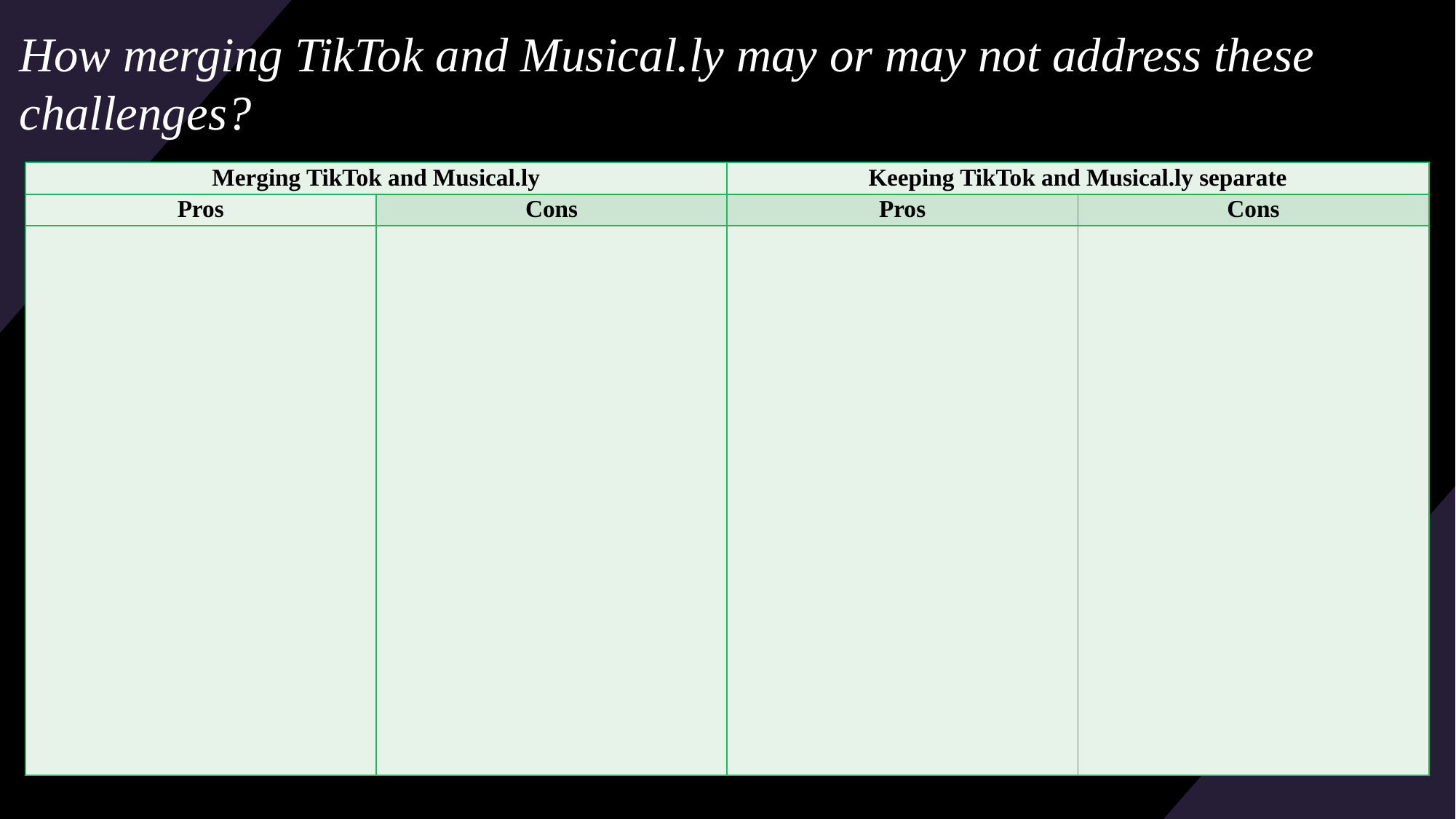

# How merging TikTok and Musical.ly may or may not address these challenges?
| Merging TikTok and Musical.ly |  | Keeping TikTok and Musical.ly separate |  |
| --- | --- | --- | --- |
| Pros | Cons | Pros | Cons |
|  |  |  |  |